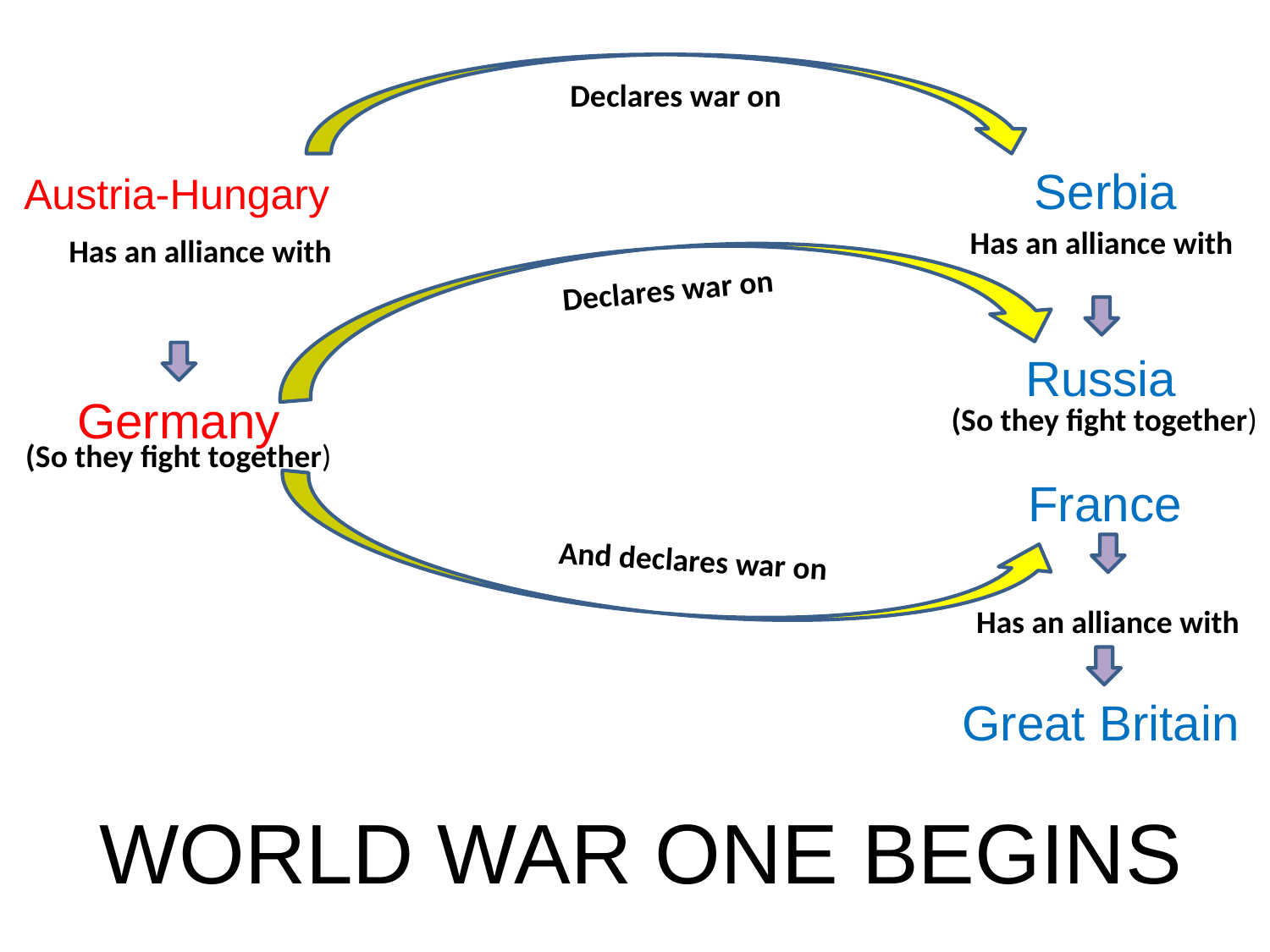

Declares war on
Serbia
Austria-Hungary
Has an alliance with
Has an alliance with

Declares war on

Russia

Germany
(So they fight together)
(So they fight together)
France

And declares war on

Has an alliance with

Great Britain
WORLD WAR ONE BEGINS